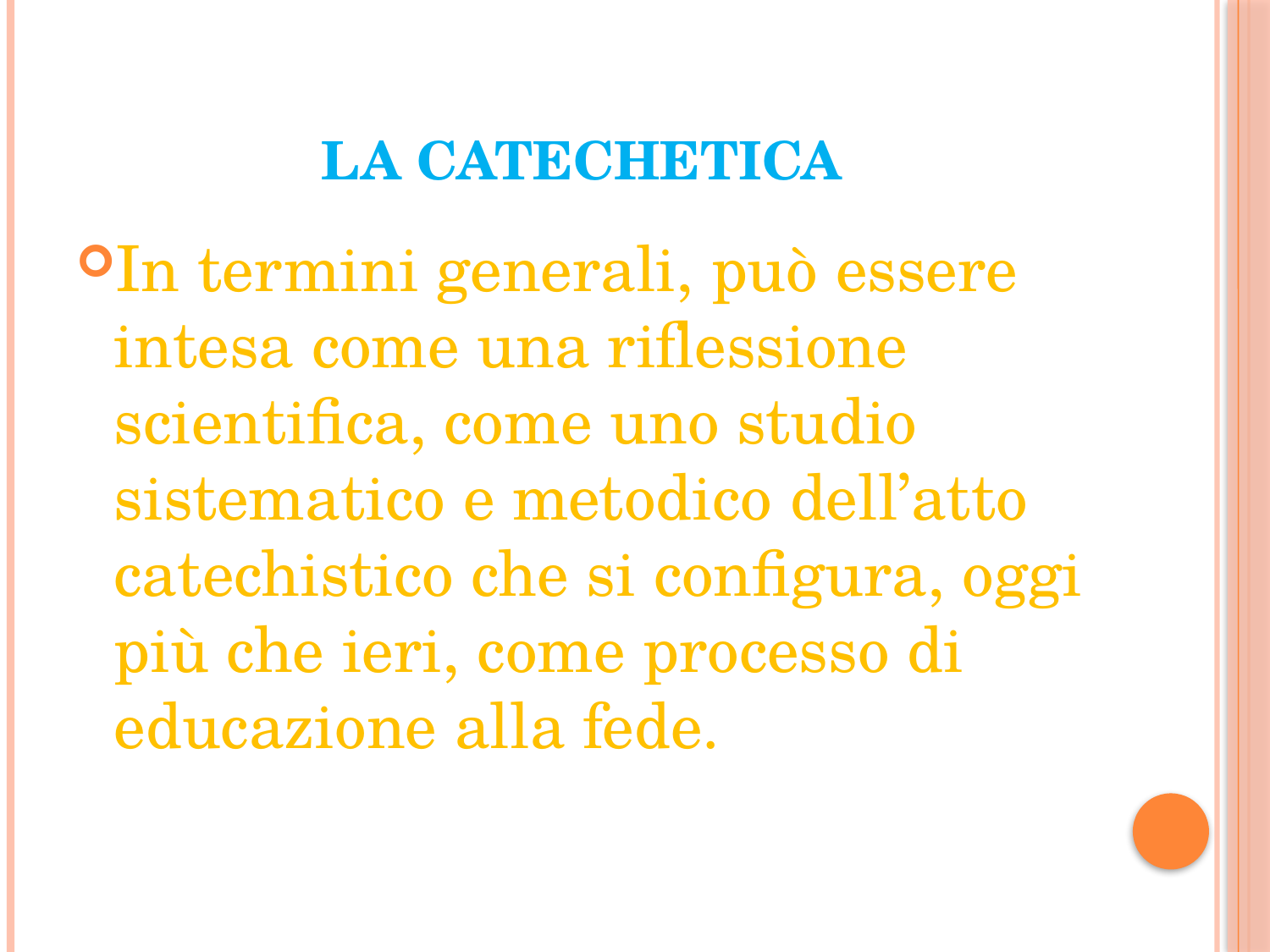

# LA CATECHETICA
In termini generali, può essere intesa come una riflessione scientifica, come uno studio sistematico e metodico dell’atto catechistico che si configura, oggi più che ieri, come processo di educazione alla fede.